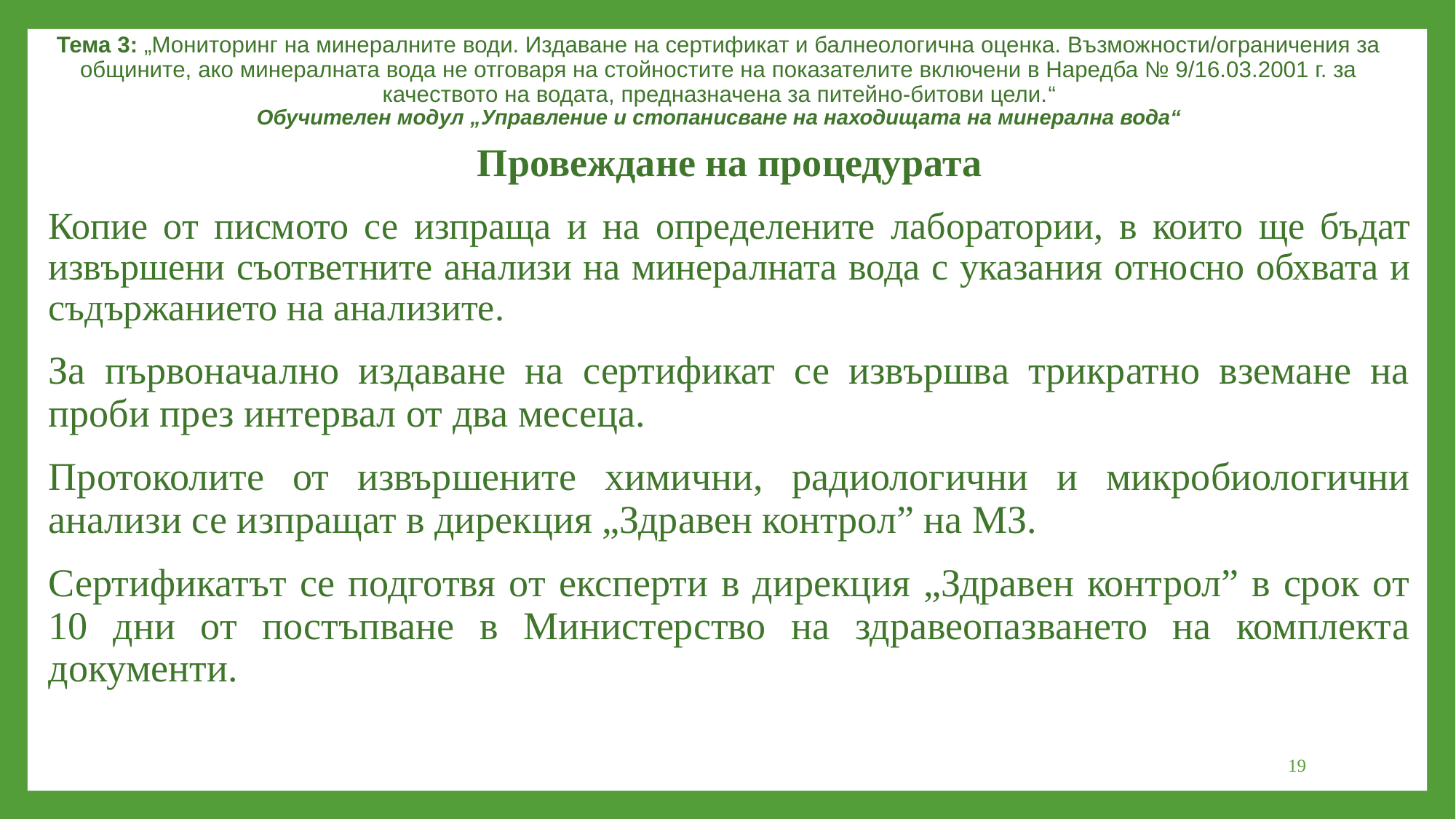

Тема 3: „Мониторинг на минералните води. Издаване на сертификат и балнеологична оценка. Възможности/ограничения за общините, ако минералната вода не отговаря на стойностите на показателите включени в Наредба № 9/16.03.2001 г. за качеството на водата, предназначена за питейно-битови цели.“
Обучителен модул „Управление и стопанисване на находищата на минерална вода“
Провеждане на процедурата
Копие от писмото се изпраща и на определените лаборатории, в които ще бъдат извършени съответните анализи на минералната вода с указания относно обхвата и съдържанието на анализите.
За първоначално издаване на сертификат се извършва трикратно вземане на проби през интервал от два месеца.
Протоколите от извършените химични, радиологични и микробиологични анализи се изпращат в дирекция „Здравен контрол” на МЗ.
Сертификатът се подготвя от експерти в дирекция „Здравен контрол” в срок от 10 дни от постъпване в Министерство на здравеопазването на комплекта документи.

19